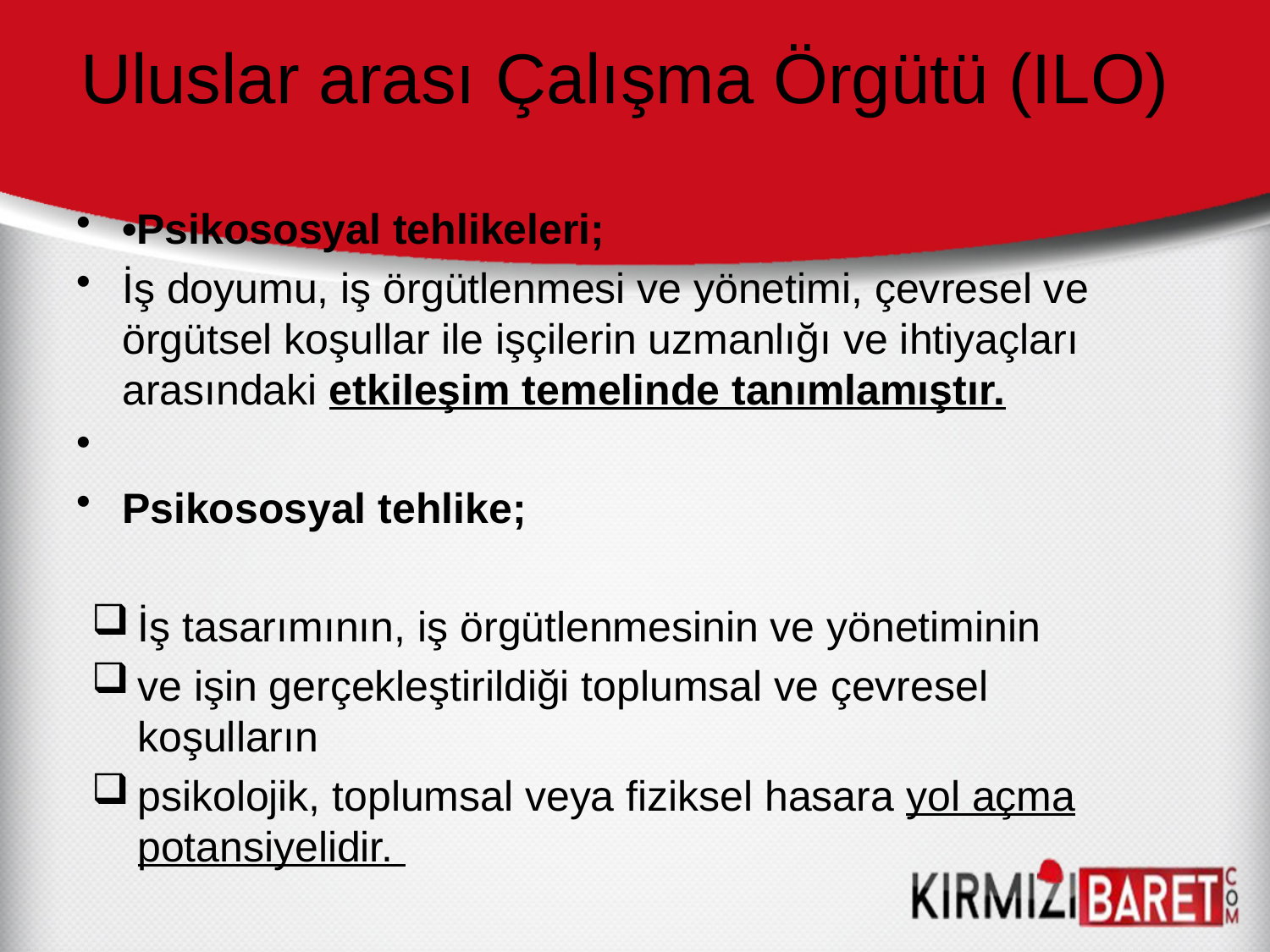

# Uluslar arası Çalışma Örgütü (ILO)

•Psikososyal tehlikeleri;
İş doyumu, iş örgütlenmesi ve yönetimi, çevresel ve örgütsel koşullar ile işçilerin uzmanlığı ve ihtiyaçları arasındaki etkileşim temelinde tanımlamıştır.

Psikososyal tehlike;

İş tasarımının, iş örgütlenmesinin ve yönetiminin
ve işin gerçekleştirildiği toplumsal ve çevresel koşulların
psikolojik, toplumsal veya fiziksel hasara yol açma potansiyelidir.